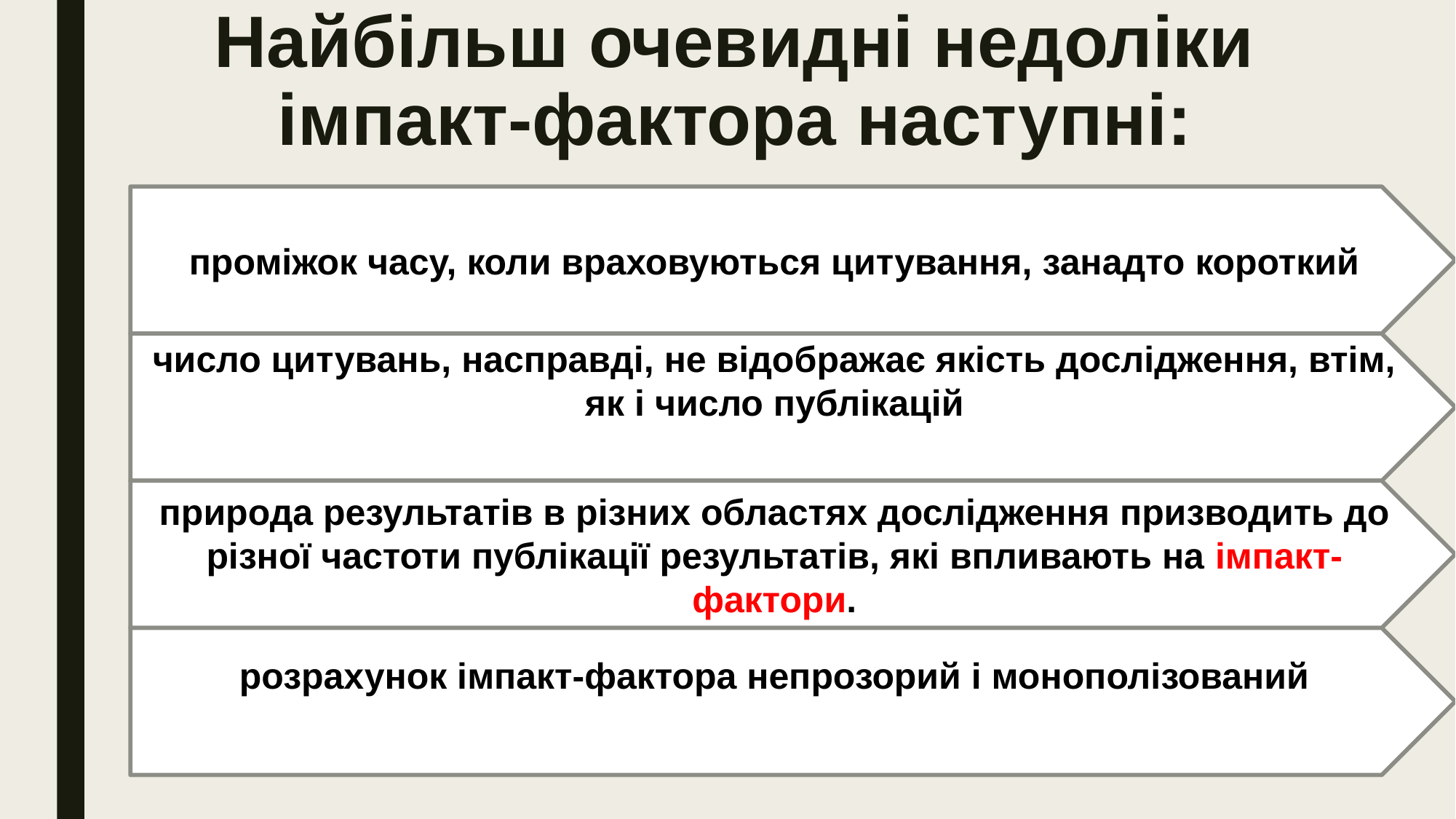

# Найбільш очевидні недоліки імпакт-фактора наступні:
проміжок часу, коли враховуються цитування, занадто короткий
число цитувань, насправді, не відображає якість дослідження, втім, як і число публікацій

природа результатів в різних областях дослідження призводить до різної частоти публікації результатів, які впливають на імпакт-фактори.
розрахунок імпакт-фактора непрозорий і монополізований